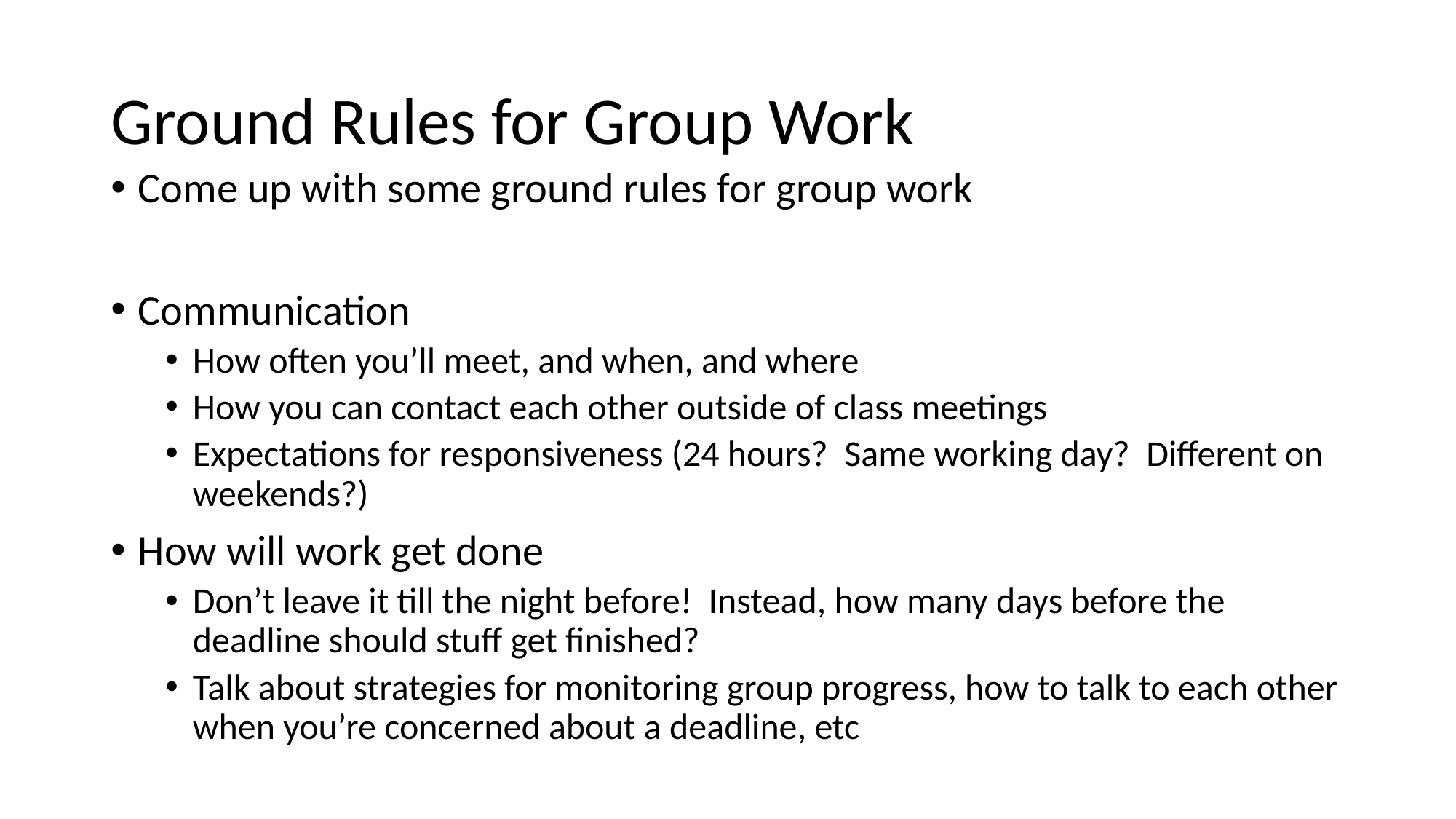

# Ground Rules for Group Work
Come up with some ground rules for group work

Communication
How often you’ll meet, and when, and where
How you can contact each other outside of class meetings
Expectations for responsiveness (24 hours?  Same working day?  Different on weekends?)
How will work get done
Don’t leave it till the night before!  Instead, how many days before the deadline should stuff get finished?
Talk about strategies for monitoring group progress, how to talk to each other when you’re concerned about a deadline, etc